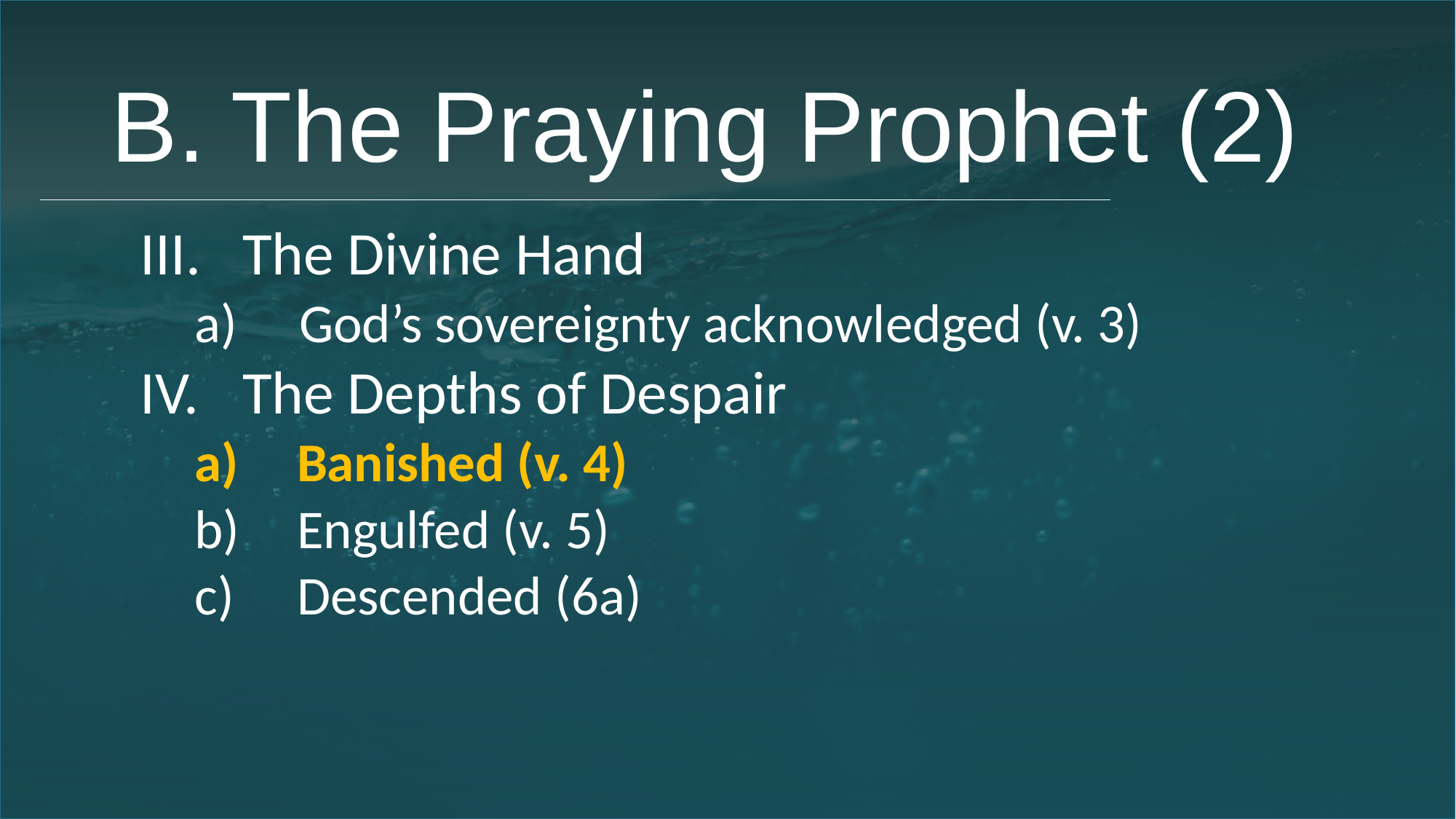

# B. The Praying Prophet (2)
The Divine Hand
a)     God’s sovereignty acknowledged (v. 3)
The Depths of Despair
Banished (v. 4)
Engulfed (v. 5)
Descended (6a)